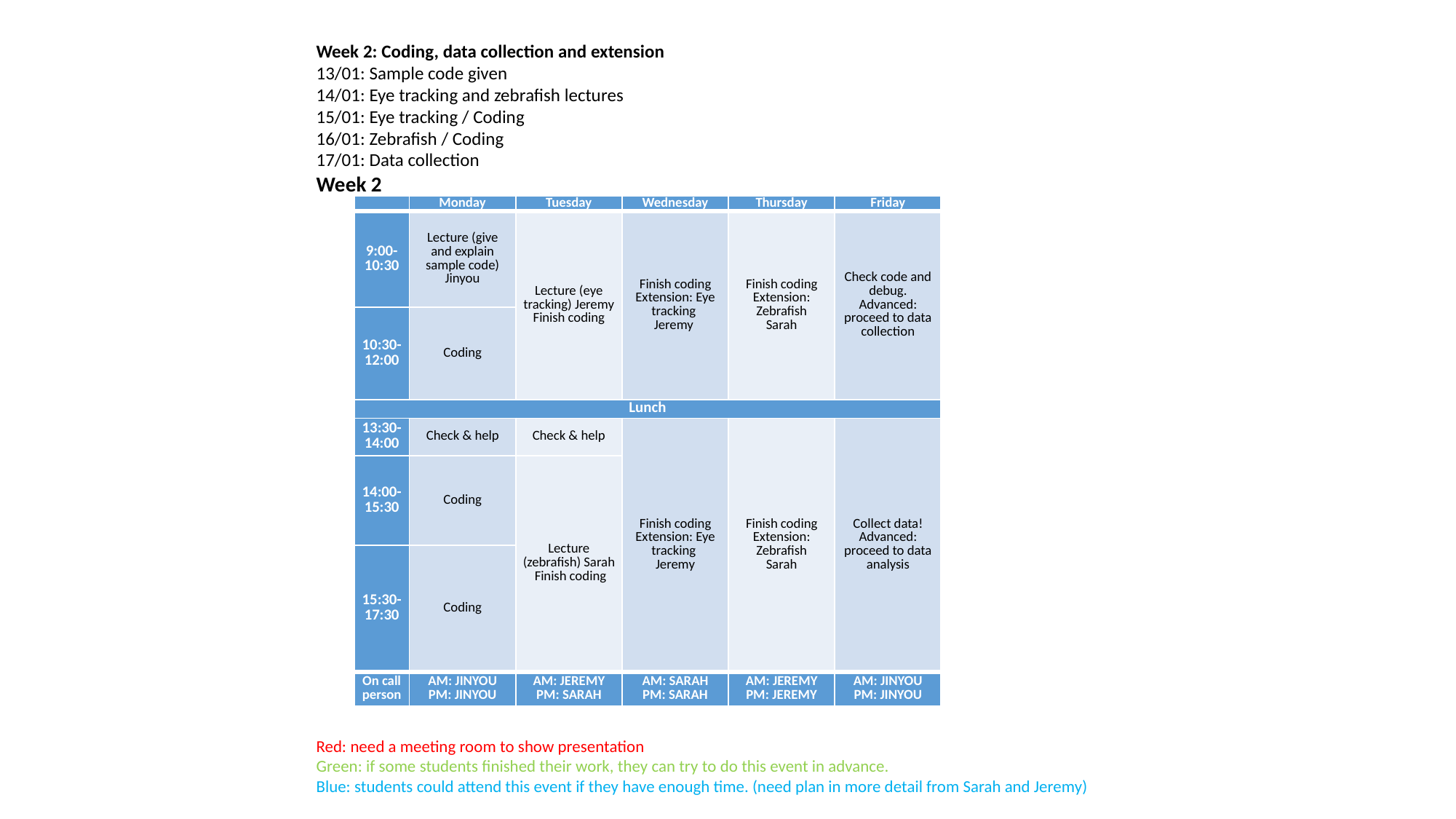

Week 2: Coding, data collection and extension
13/01: Sample code given
14/01: Eye tracking and zebrafish lectures
15/01: Eye tracking / Coding
16/01: Zebrafish / Coding
17/01: Data collection
Week 2

Red: need a meeting room to show presentation
Green: if some students finished their work, they can try to do this event in advance.
Blue: students could attend this event if they have enough time. (need plan in more detail from Sarah and Jeremy)
|  | Monday | Tuesday | Wednesday | Thursday | Friday |
| --- | --- | --- | --- | --- | --- |
| 9:00-10:30 | Lecture (give and explain sample code) Jinyou | Lecture (eye tracking) Jeremy Finish coding | Finish coding Extension: Eye tracking Jeremy | Finish coding Extension: Zebrafish Sarah | Check code and debug. Advanced: proceed to data collection |
| 10:30-12:00 | Coding |  |  |  |  |
| Lunch |  |  |  |  |  |
| 13:30-14:00 | Check & help | Check & help | Finish coding Extension: Eye tracking Jeremy | Finish coding Extension: Zebrafish Sarah | Collect data! Advanced: proceed to data analysis |
| 14:00-15:30 | Coding | Lecture (zebrafish) Sarah Finish coding |  |  |  |
| 15:30-17:30 | Coding |  |  |  |  |
| On call person | AM: JINYOU PM: JINYOU | AM: JEREMY PM: SARAH | AM: SARAH PM: SARAH | AM: JEREMY PM: JEREMY | AM: JINYOU PM: JINYOU |